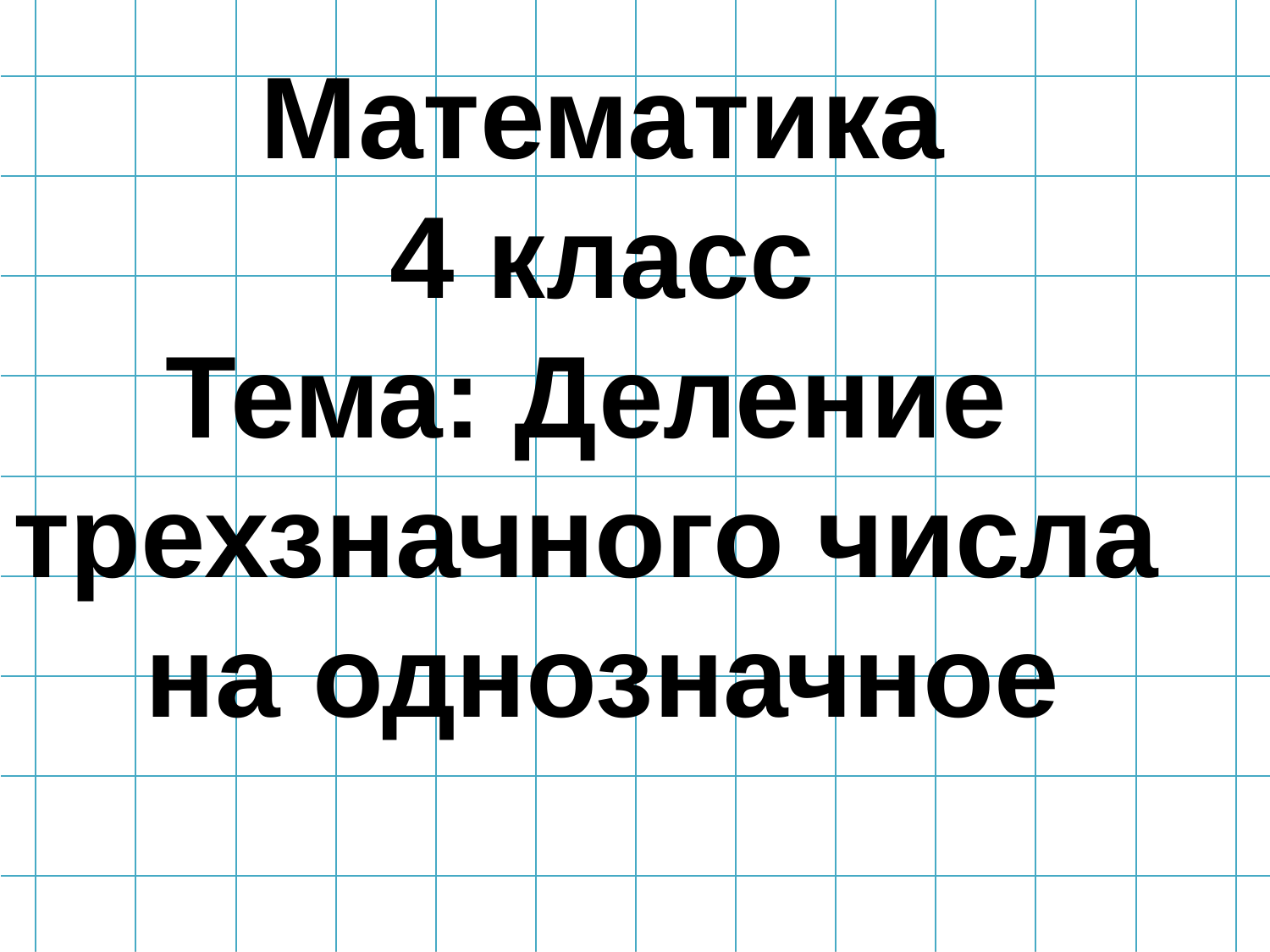

Математика
4 класс
Тема: Деление
трехзначного числа
на однозначное